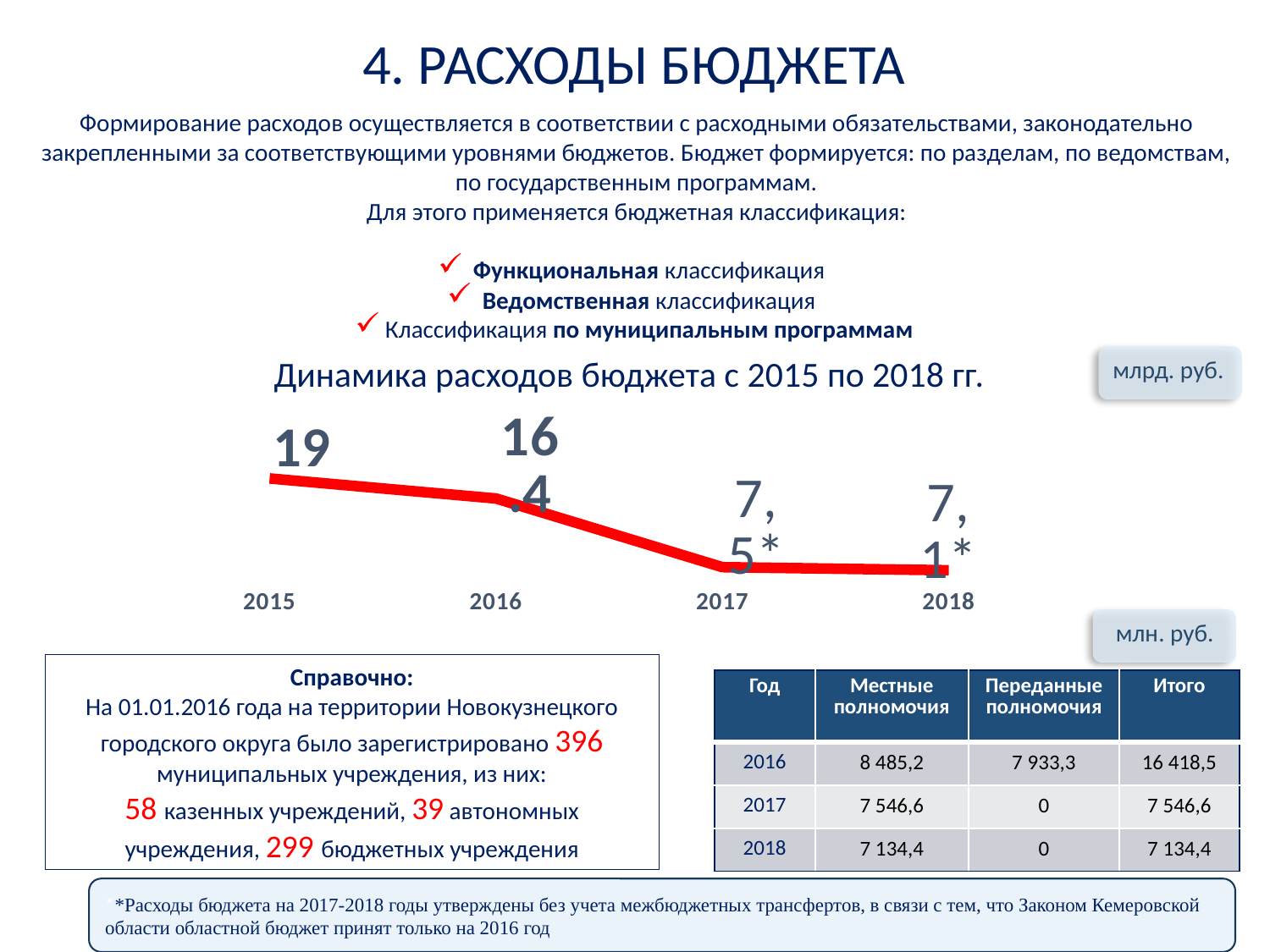

# 4. РАСХОДЫ БЮДЖЕТА
Формирование расходов осуществляется в соответствии с расходными обязательствами, законодательно закрепленными за соответствующими уровнями бюджетов. Бюджет формируется: по разделам, по ведомствам, по государственным программам.
Для этого применяется бюджетная классификация:

 Функциональная классификация
 Ведомственная классификация
Классификация по муниципальным программам

млрд. руб.
Динамика расходов бюджета с 2015 по 2018 гг.

### Chart:

| Category |   |
|---|---|
| 2015 | 19.0 |
| 2016 | 16.4 |
| 2017 | 7.5 |
| 2018 | 7.1 |
млн. руб.
Справочно:
На 01.01.2016 года на территории Новокузнецкого городского округа было зарегистрировано 396 муниципальных учреждения, из них:
58 казенных учреждений, 39 автономных учреждения, 299 бюджетных учреждения
| Год | Местные полномочия | Переданные полномочия | Итого |
| --- | --- | --- | --- |
| 2016 | 8 485,2 | 7 933,3 | 16 418,5 |
| 2017 | 7 546,6 | 0 | 7 546,6 |
| 2018 | 7 134,4 | 0 | 7 134,4 |
**Расходы бюджета на 2017-2018 годы утверждены без учета межбюджетных трансфертов, в связи с тем, что Законом Кемеровской области областной бюджет принят только на 2016 год
18